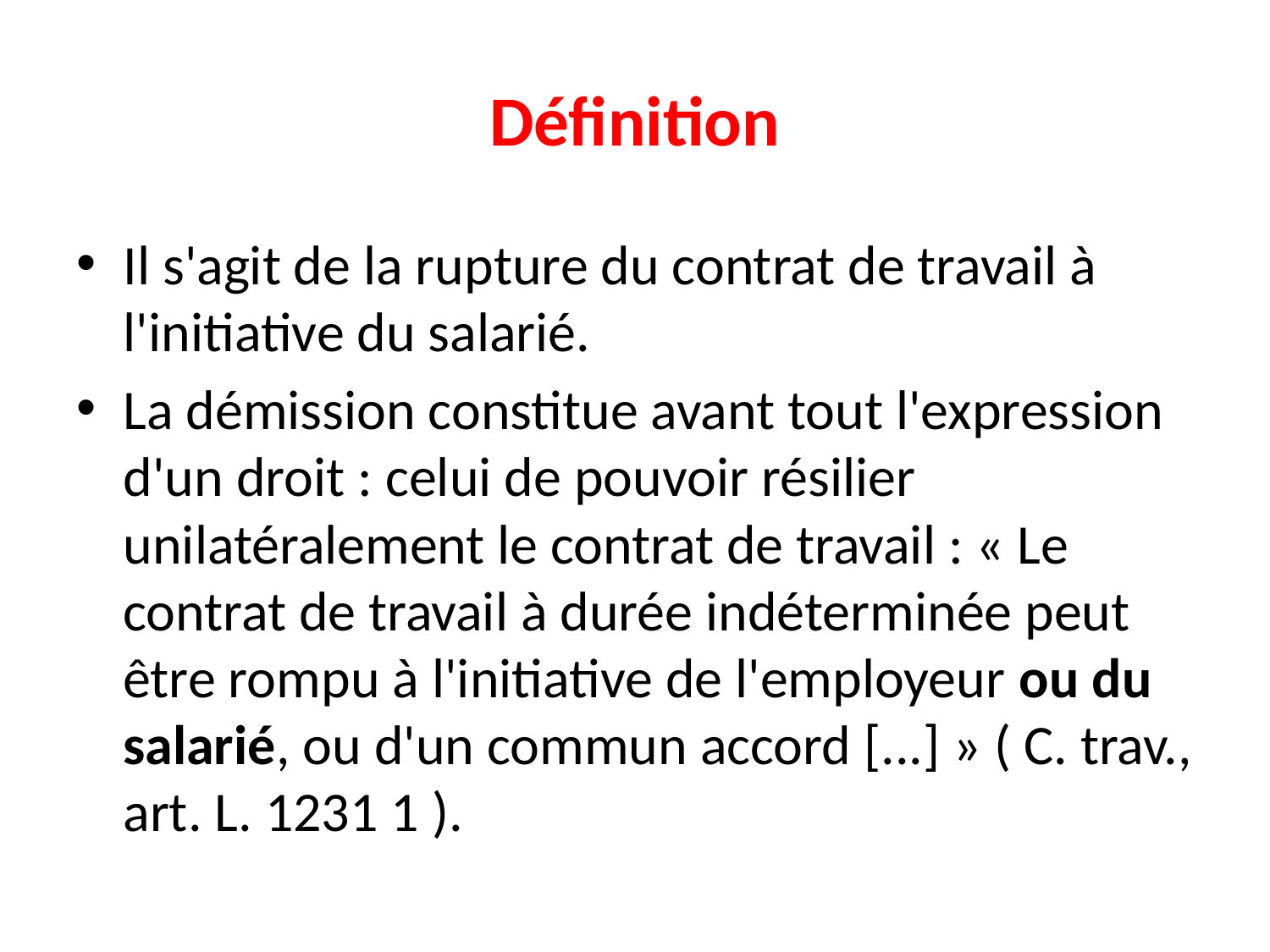

# Définition
Il s'agit de la rupture du contrat de travail à l'initiative du salarié.
La démission constitue avant tout l'expression d'un droit : celui de pouvoir résilier unilatéralement le contrat de travail : « Le contrat de travail à durée indéterminée peut être rompu à l'initiative de l'employeur ou du salarié, ou d'un commun accord [...] » ( C. trav., art. L. 1231 1 ).